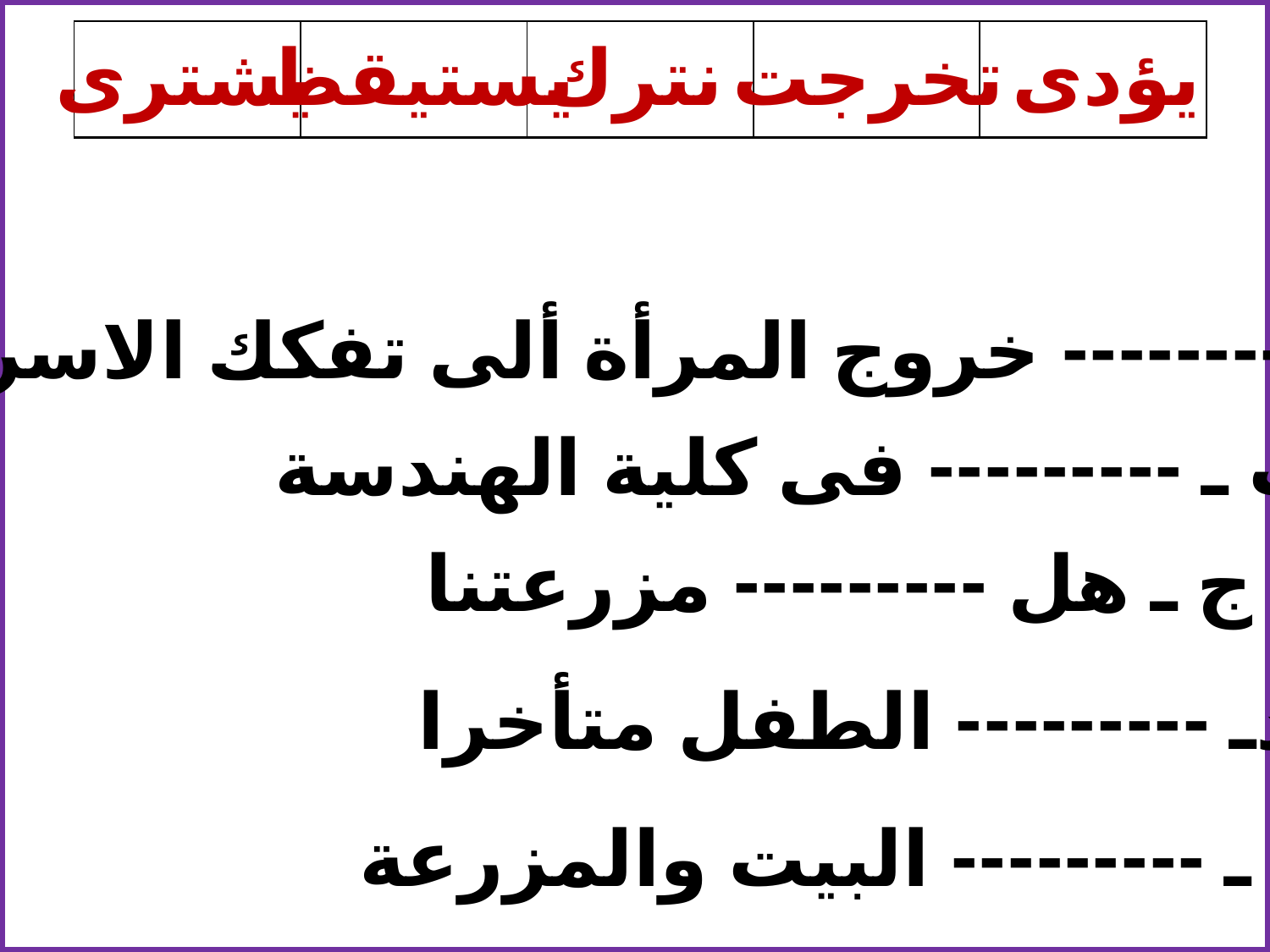

|  |  |  |  |  |
| --- | --- | --- | --- | --- |
يشترى
يستيقظ
نترك
تخرجت
يؤدى
أـ --------- خروج المرأة ألى تفكك الاسرة -
ب ـ --------- فى كلية الهندسة-
ج ـ هل --------- مزرعتنا -
دـ --------- الطفل متأخرا-
ه ـ --------- البيت والمزرعة-